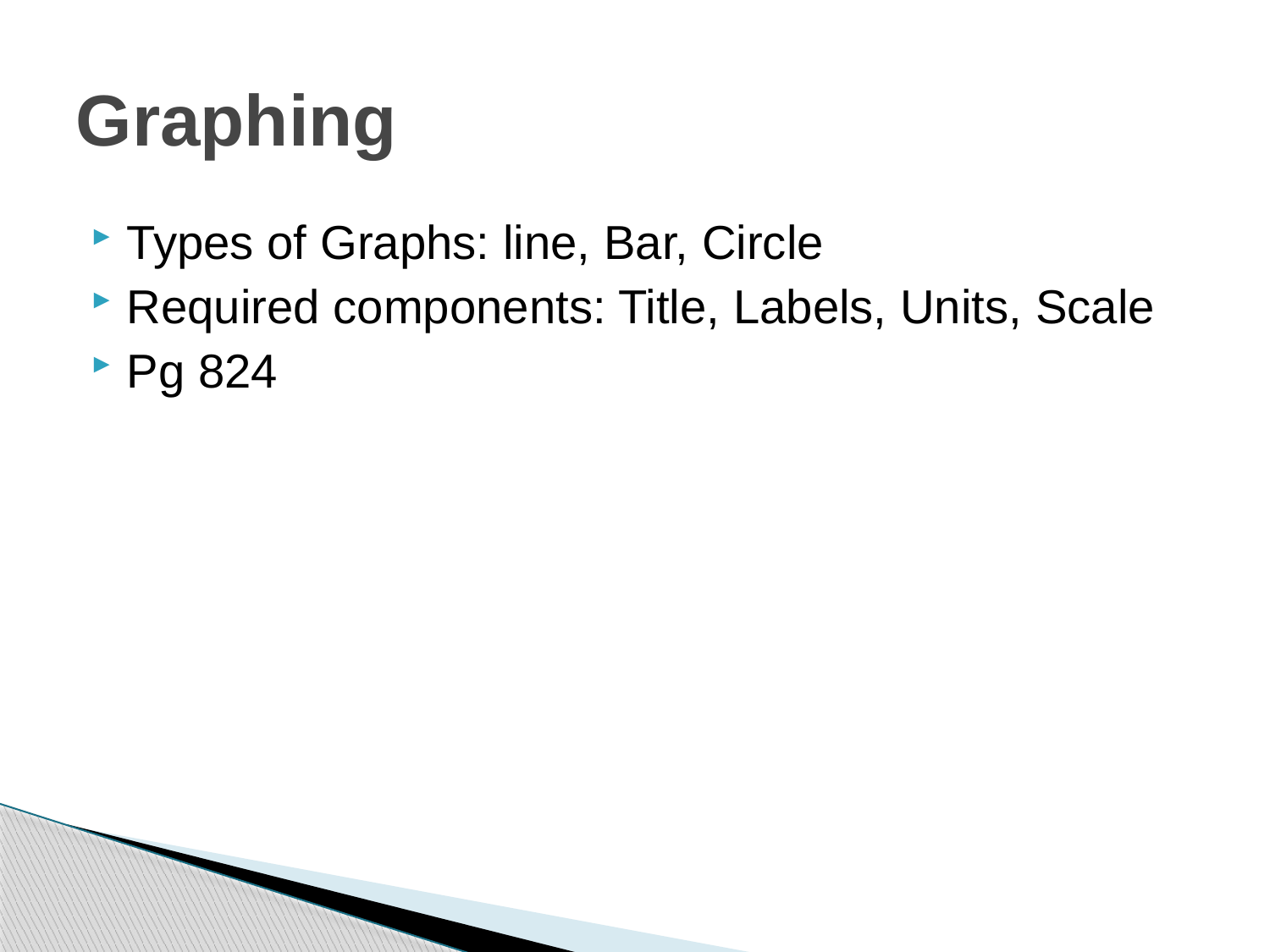

# Graphing
Types of Graphs: line, Bar, Circle
Required components: Title, Labels, Units, Scale
Pg 824